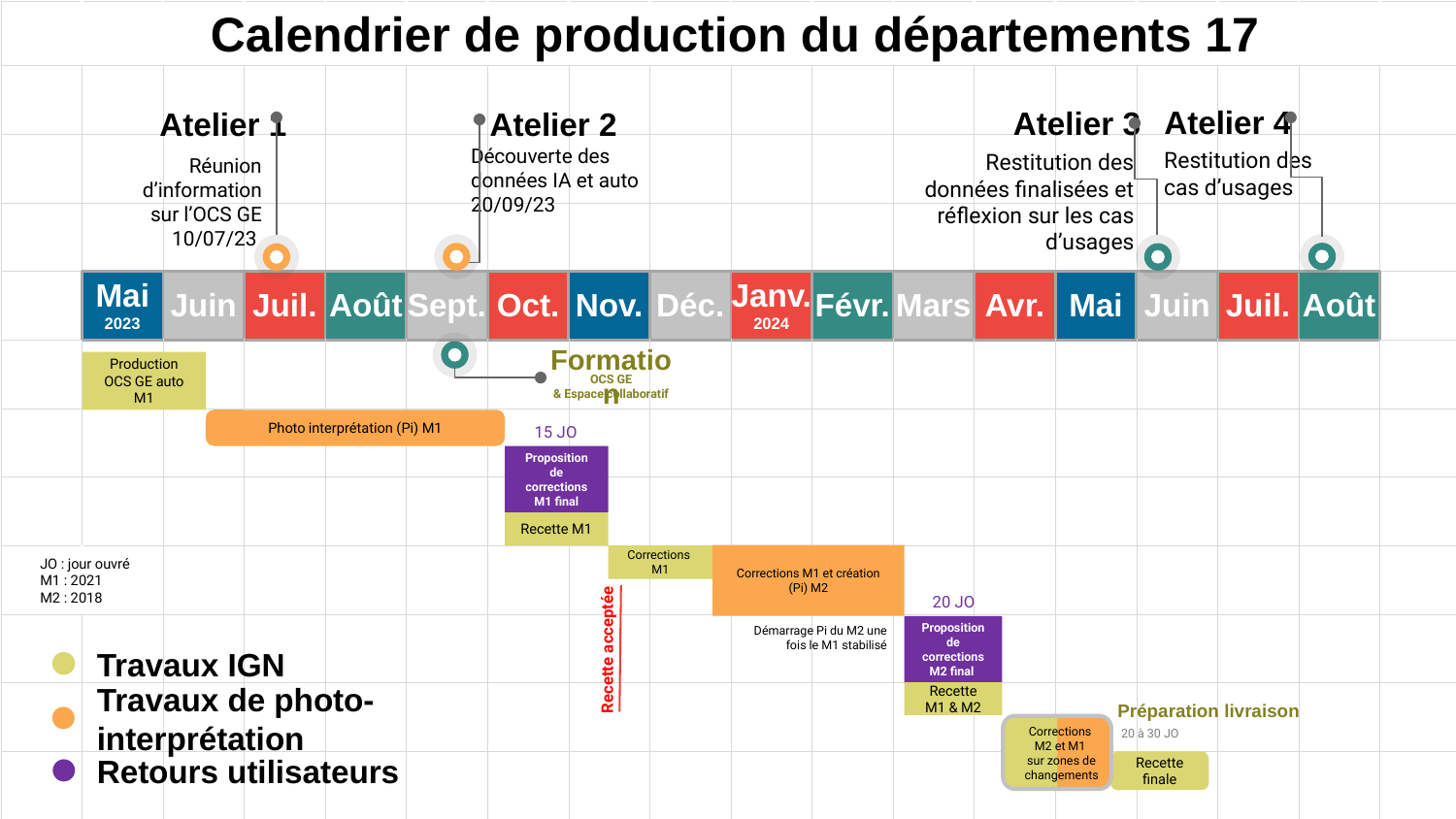

# Calendrier de production du départements 17
|  |  |  |  |  |  |  |  |  |  |  |  |  |  |  |  |  |  |
| --- | --- | --- | --- | --- | --- | --- | --- | --- | --- | --- | --- | --- | --- | --- | --- | --- | --- |
|  |  |  |  |  |  |  |  |  |  |  |  |  |  |  |  |  |  |
|  |  |  |  |  |  |  |  |  |  |  |  |  |  |  |  |  |  |
|  |  |  |  |  |  |  |  |  |  |  |  |  |  |  |  |  |  |
|  | Mai 2023 | Juin | Juil. | Août | Sept. | Oct. | Nov. | Déc. | Janv. 2024 | Févr. | Mars | Avr. | Mai | Juin | Juil. | Août |  |
|  |  |  |  |  |  |  |  |  |  |  |  |  |  |  |  |  |  |
|  |  |  |  |  |  |  |  |  |  |  |  |  |  |  |  |  |  |
|  |  |  |  |  |  |  |  |  |  |  |  |  |  |  |  |  |  |
|  |  |  |  |  |  |  |  |  |  |  |  |  |  |  |  |  |  |
|  |  |  |  |  |  |  |  |  |  |  |  |  |  |  |  |  |  |
|  |  |  |  |  |  |  |  |  |  |  |  |  |  |  |  |  |  |
|  |  |  |  |  |  |  |  |  |  |  |  |  |  |  |  |  |  |
Atelier 4
Restitution des cas d’usages

Atelier 3
Restitution des données finalisées et réflexion sur les cas d’usages

Atelier 1
Réunion d’information sur l’OCS GE
10/07/23

Atelier 2
Découverte des données IA et auto
20/09/23

Formation
Production OCS GE auto M1
OCS GE
& Espace collaboratif
Photo interprétation (Pi) M1
15 JO
Proposition de corrections M1 final
Recette M1
Corrections M1 et création (Pi) M2
Corrections  M1
JO : jour ouvré
M1 : 2021
M2 : 2018
20 JO
Démarrage Pi du M2 une fois le M1 stabilisé
Proposition de corrections M2 final
Travaux IGN

Travaux de photo-interprétation

Retours utilisateurs

Recette acceptée
Recette M1 & M2
Préparation livraison

Corrections
M2 et M1
sur zones de changements

20 à 30 JO
Recette finale